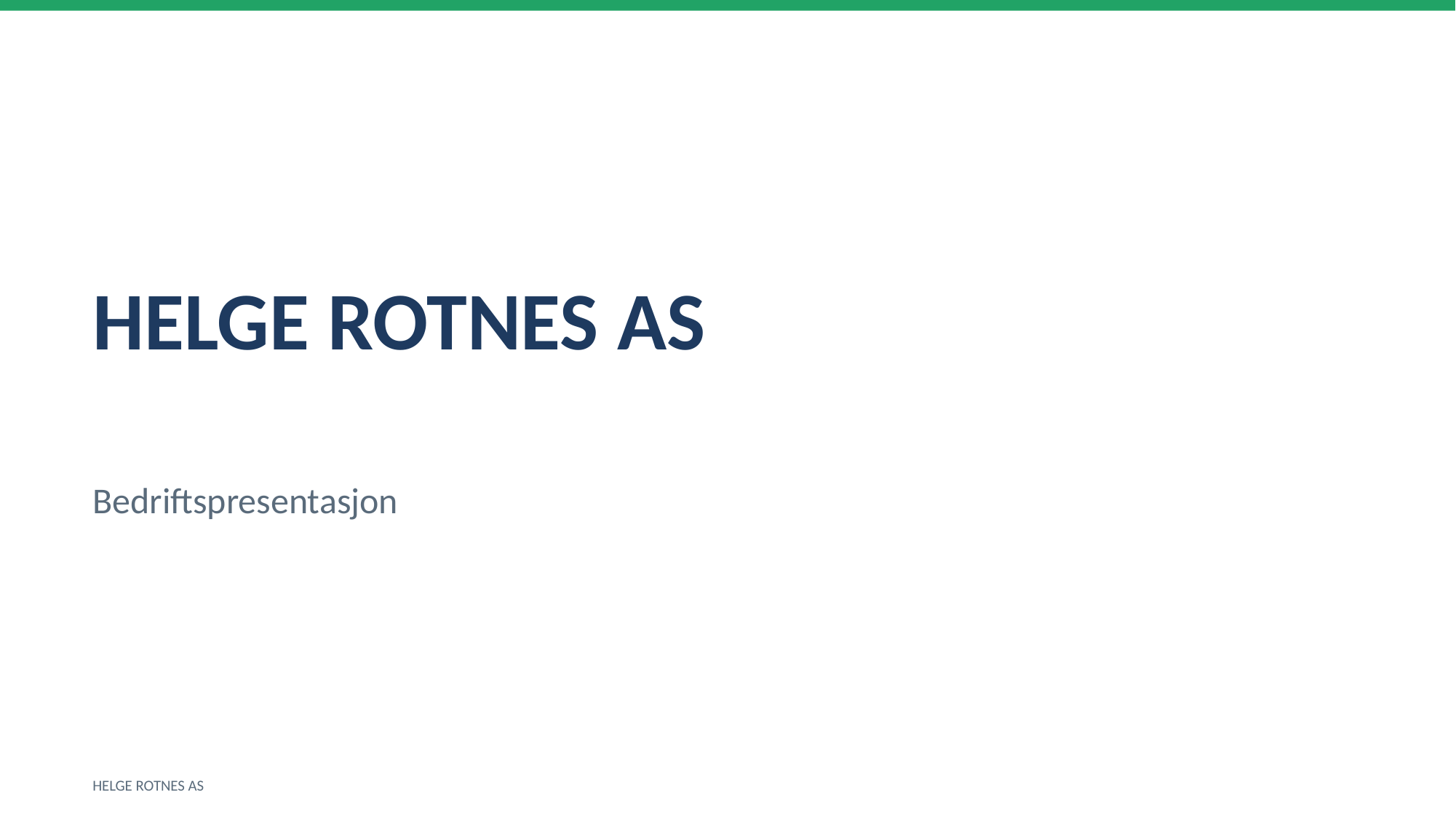

HELGE ROTNES AS
Bedriftspresentasjon
HELGE ROTNES AS